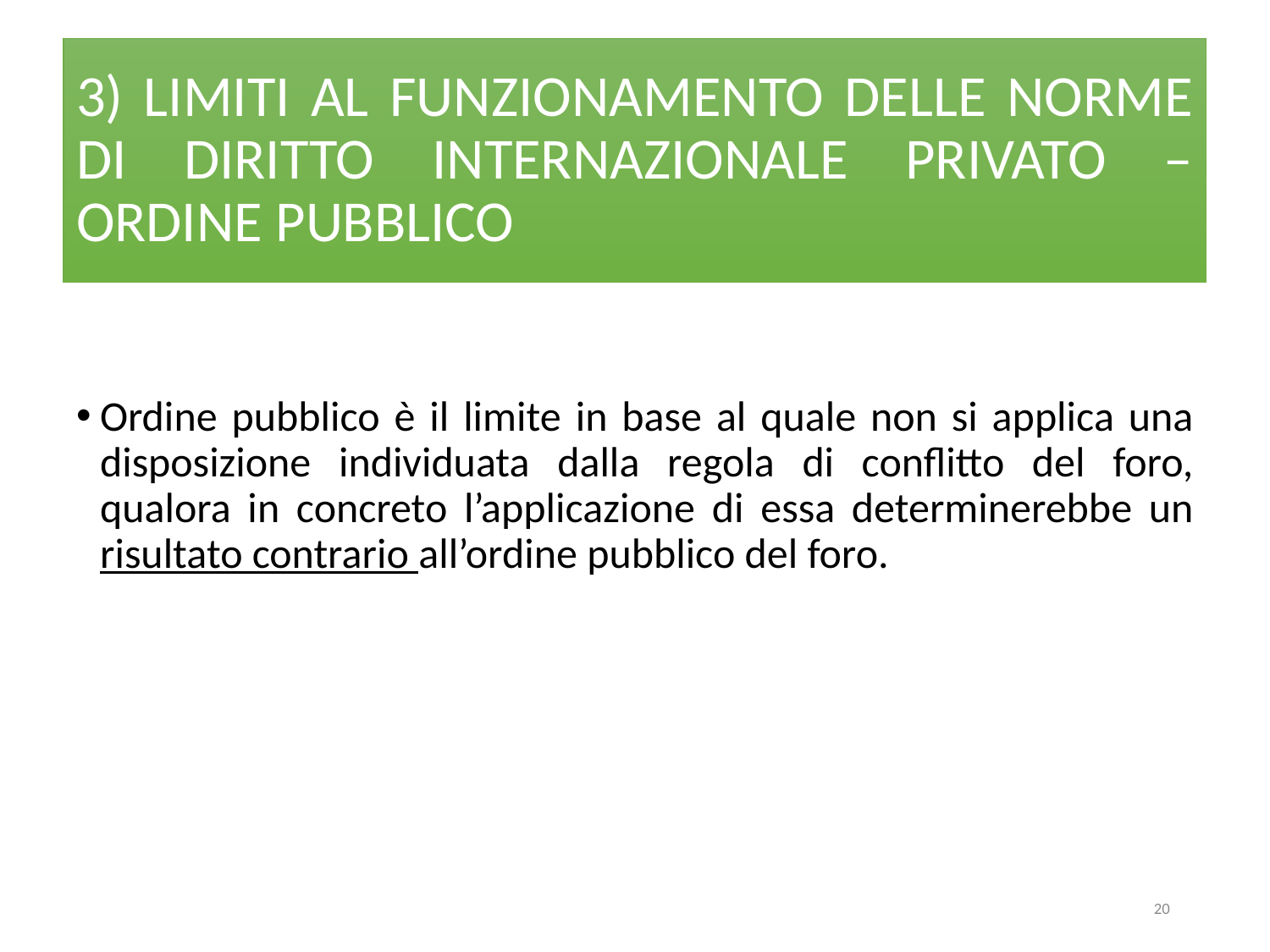

# 3) LIMITI AL FUNZIONAMENTO DELLE NORME DI DIRITTO INTERNAZIONALE PRIVATO – ORDINE PUBBLICO

Ordine pubblico è il limite in base al quale non si applica una disposizione individuata dalla regola di conflitto del foro, qualora in concreto l’applicazione di essa determinerebbe un risultato contrario all’ordine pubblico del foro.

20